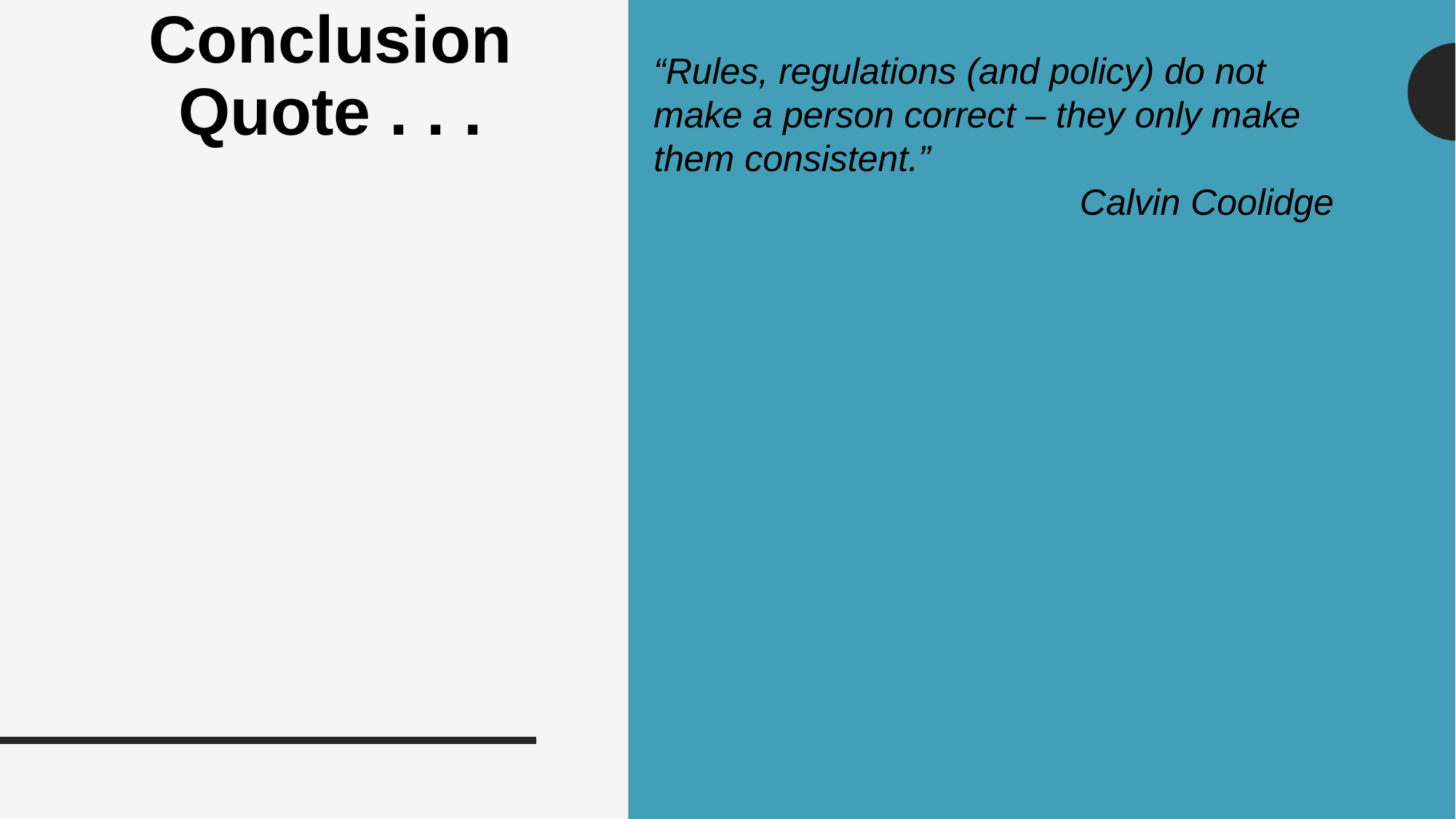

# Conclusion Quote . . .
“Rules, regulations (and policy) do not make a person correct – they only make them consistent.”
Calvin Coolidge